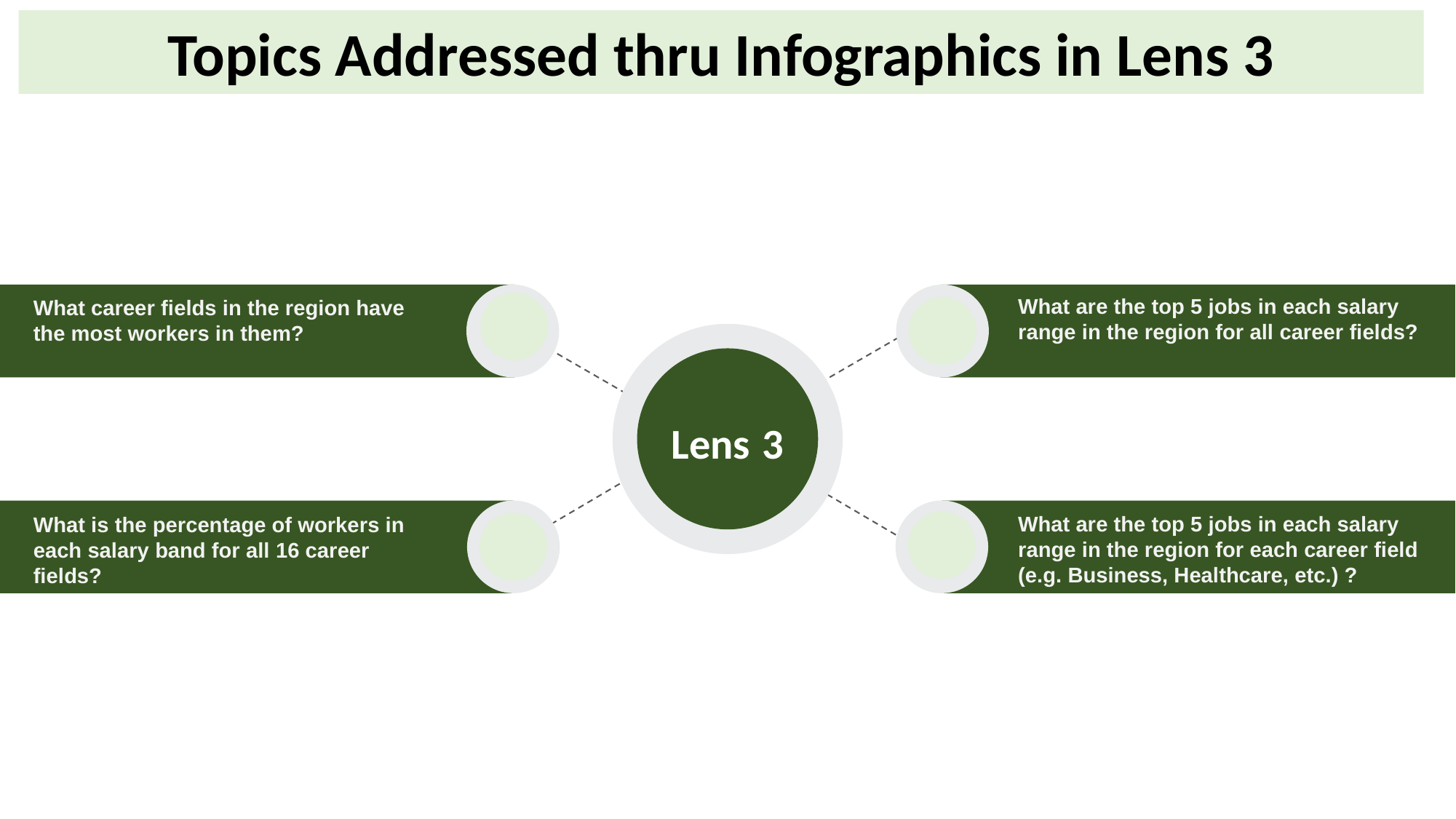

Topics Addressed thru Infographics in Lens 3

Lens 3
What are the top 5 jobs in each salary range in the region for all career fields?
What are the top 5 jobs in each salary range in the region for each career field (e.g. Business, Healthcare, etc.) ?
What career fields in the region have the most workers in them?
What is the percentage of workers in each salary band for all 16 career fields?